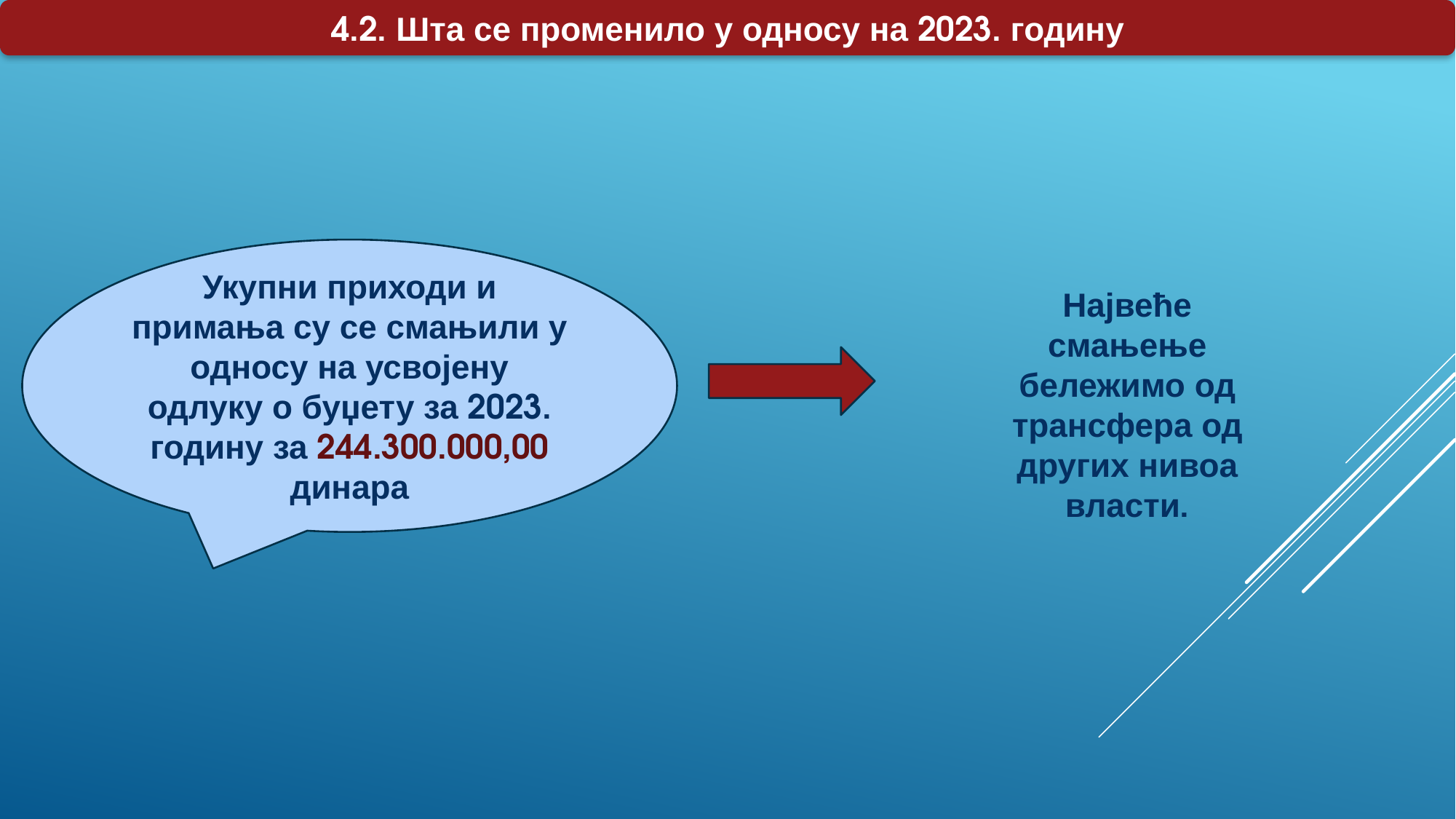

4.2. Шта се променило у односу на 2023. годину
Највеће смањење бележимо од трансфера од других нивоа власти.
Укупни приходи и примања су се смањили у односу на усвојену одлуку о буџету за 2023. годину за 244.300.000,00 динара